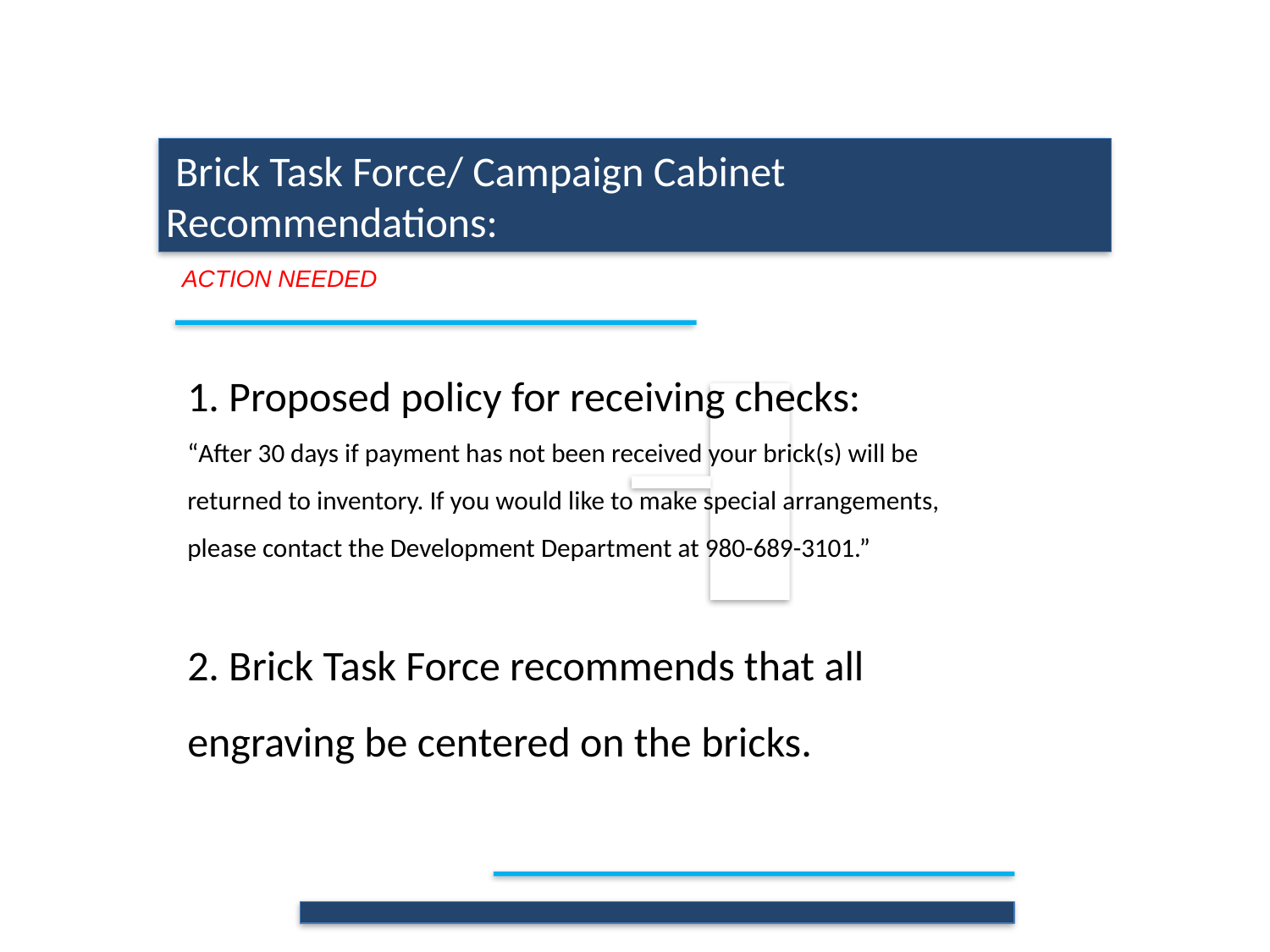

Brick Task Force/ Campaign Cabinet Recommendations:
ACTION NEEDED

1. Proposed policy for receiving checks:
“After 30 days if payment has not been received your brick(s) will be returned to inventory. If you would like to make special arrangements, please contact the Development Department at 980-689-3101.”

2. Brick Task Force recommends that all engraving be centered on the bricks.